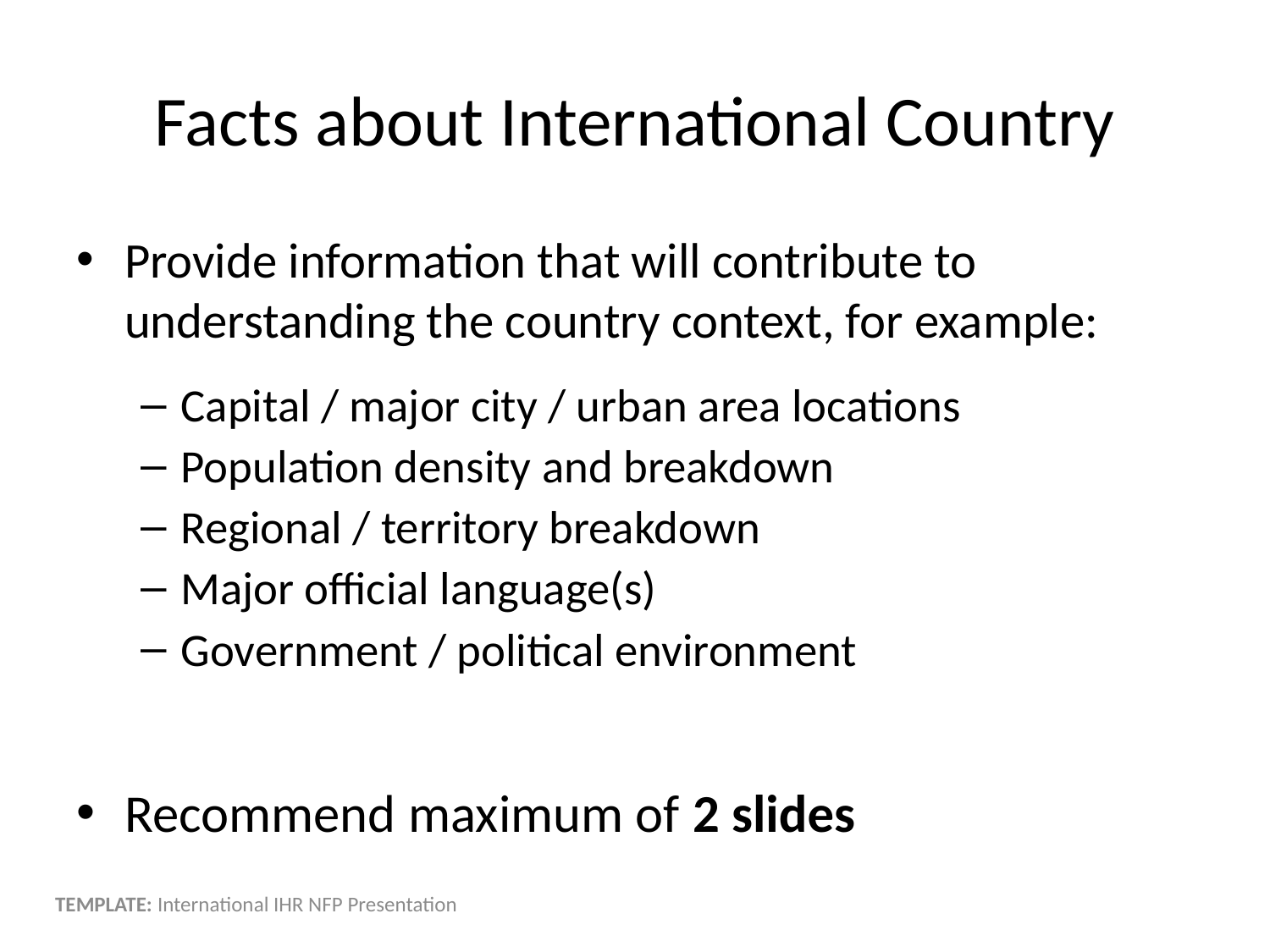

# Facts about International Country
Provide information that will contribute to understanding the country context, for example:
Capital / major city / urban area locations
Population density and breakdown
Regional / territory breakdown
Major official language(s)
Government / political environment

Recommend maximum of 2 slides

TEMPLATE: International IHR NFP Presentation